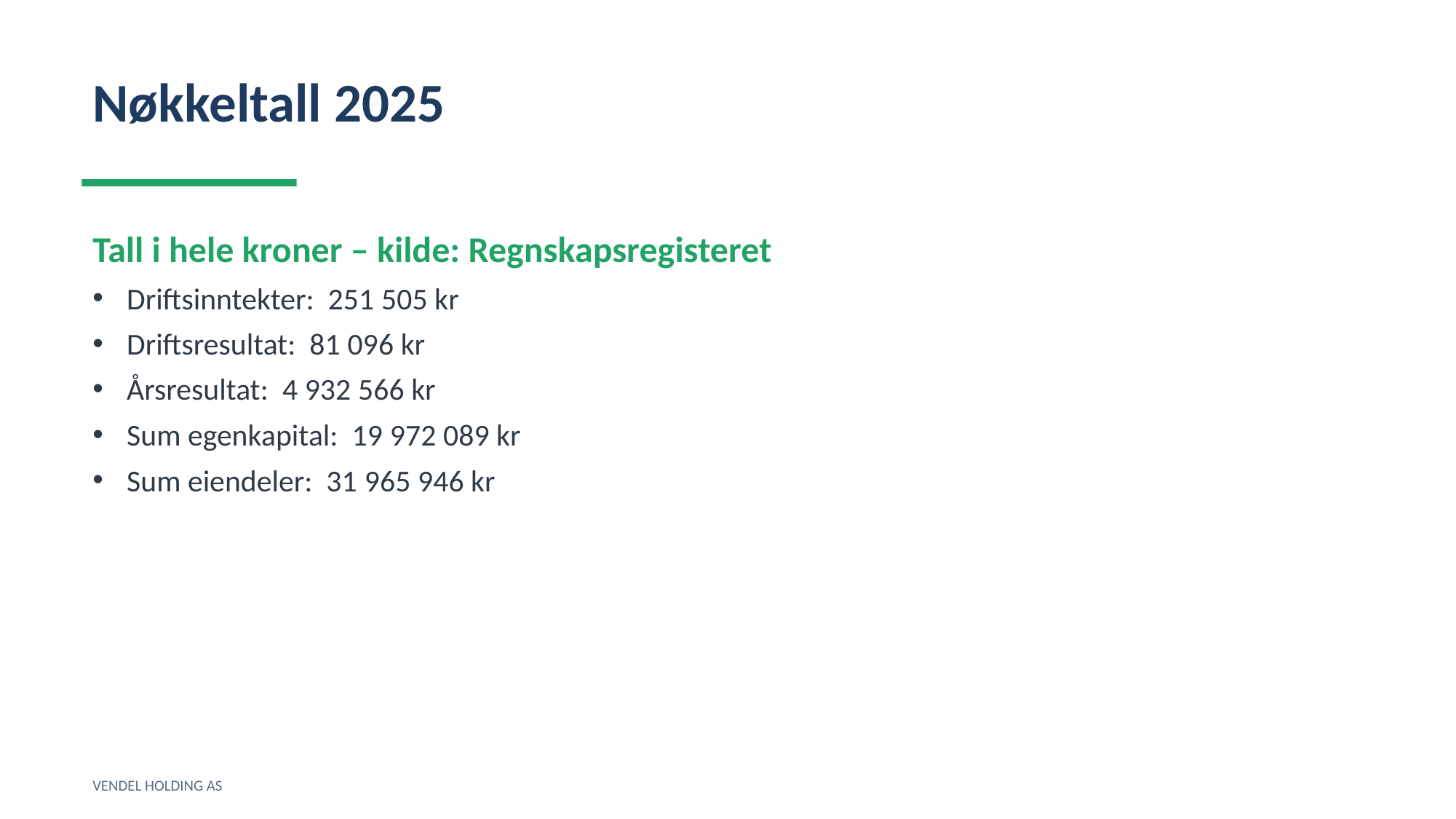

Nøkkeltall 2025

Tall i hele kroner – kilde: Regnskapsregisteret
Driftsinntekter:  251 505 kr
Driftsresultat:  81 096 kr
Årsresultat:  4 932 566 kr
Sum egenkapital:  19 972 089 kr
Sum eiendeler:  31 965 946 kr
VENDEL HOLDING AS